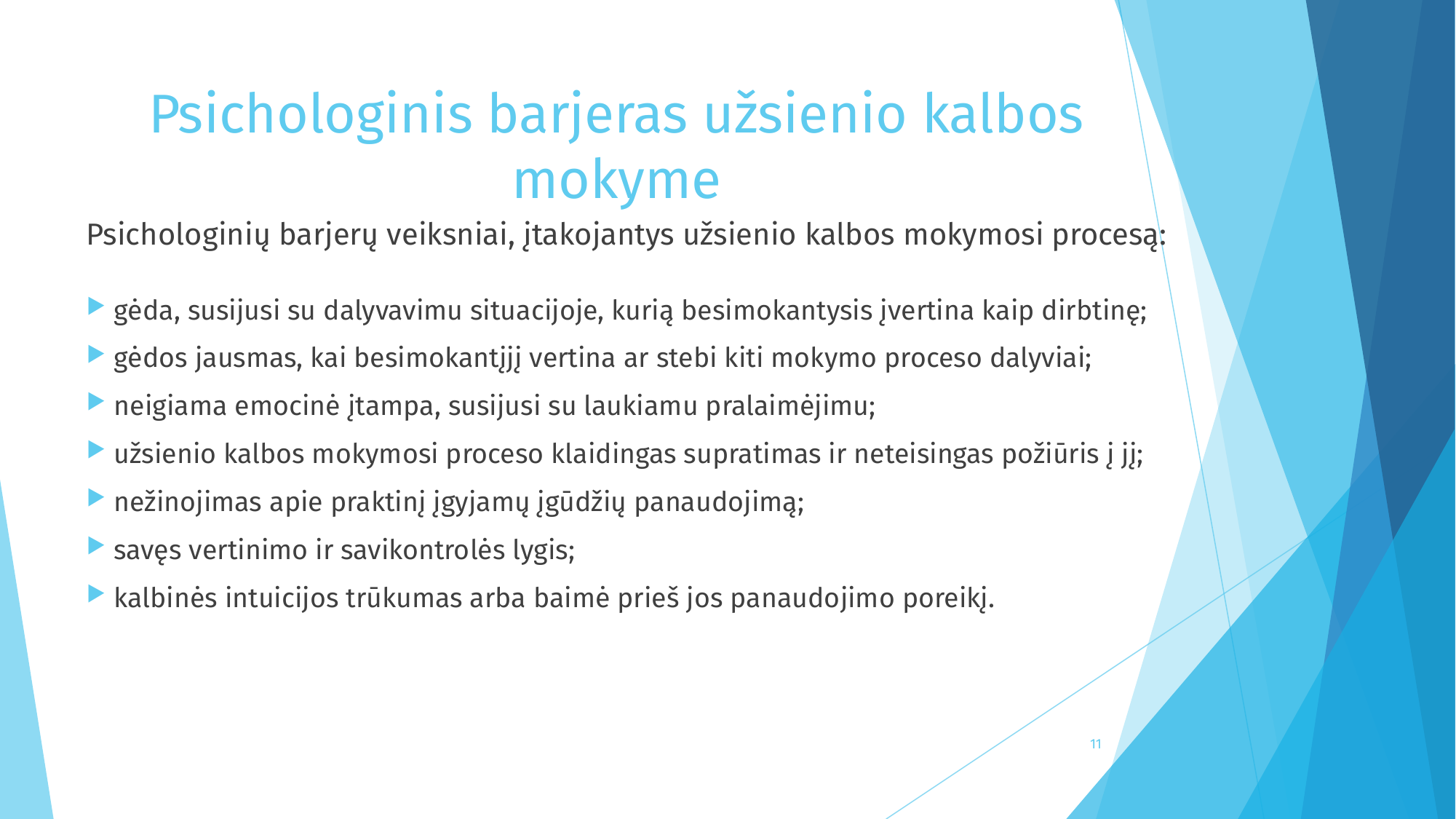

Psichologinis barjeras užsienio kalbos mokyme
Psichologinių barjerų veiksniai, įtakojantys užsienio kalbos mokymosi procesą:

 gėda, susijusi su dalyvavimu situacijoje, kurią besimokantysis įvertina kaip dirbtinę;
 gėdos jausmas, kai besimokantįjį vertina ar stebi kiti mokymo proceso dalyviai;
 neigiama emocinė įtampa, susijusi su laukiamu pralaimėjimu;
 užsienio kalbos mokymosi proceso klaidingas supratimas ir neteisingas požiūris į jį;
 nežinojimas apie praktinį įgyjamų įgūdžių panaudojimą;
 savęs vertinimo ir savikontrolės lygis;
 kalbinės intuicijos trūkumas arba baimė prieš jos panaudojimo poreikį.
11